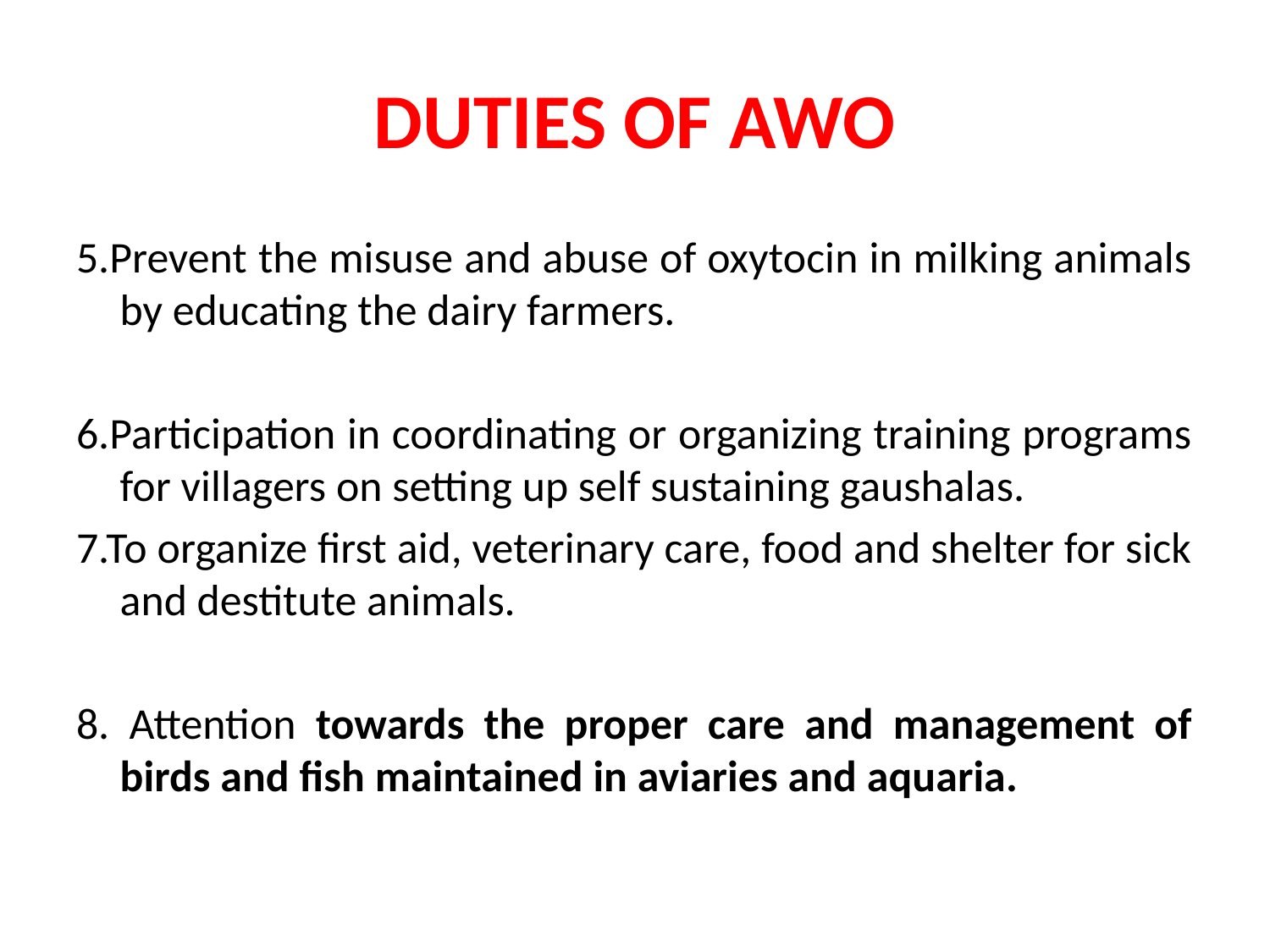

# DUTIES OF AWO
5.Prevent the misuse and abuse of oxytocin in milking animals by educating the dairy farmers.

6.Participation in coordinating or organizing training programs for villagers on setting up self sustaining gaushalas.
7.To organize first aid, veterinary care, food and shelter for sick and destitute animals.

8. Attention towards the proper care and management of birds and fish maintained in aviaries and aquaria.